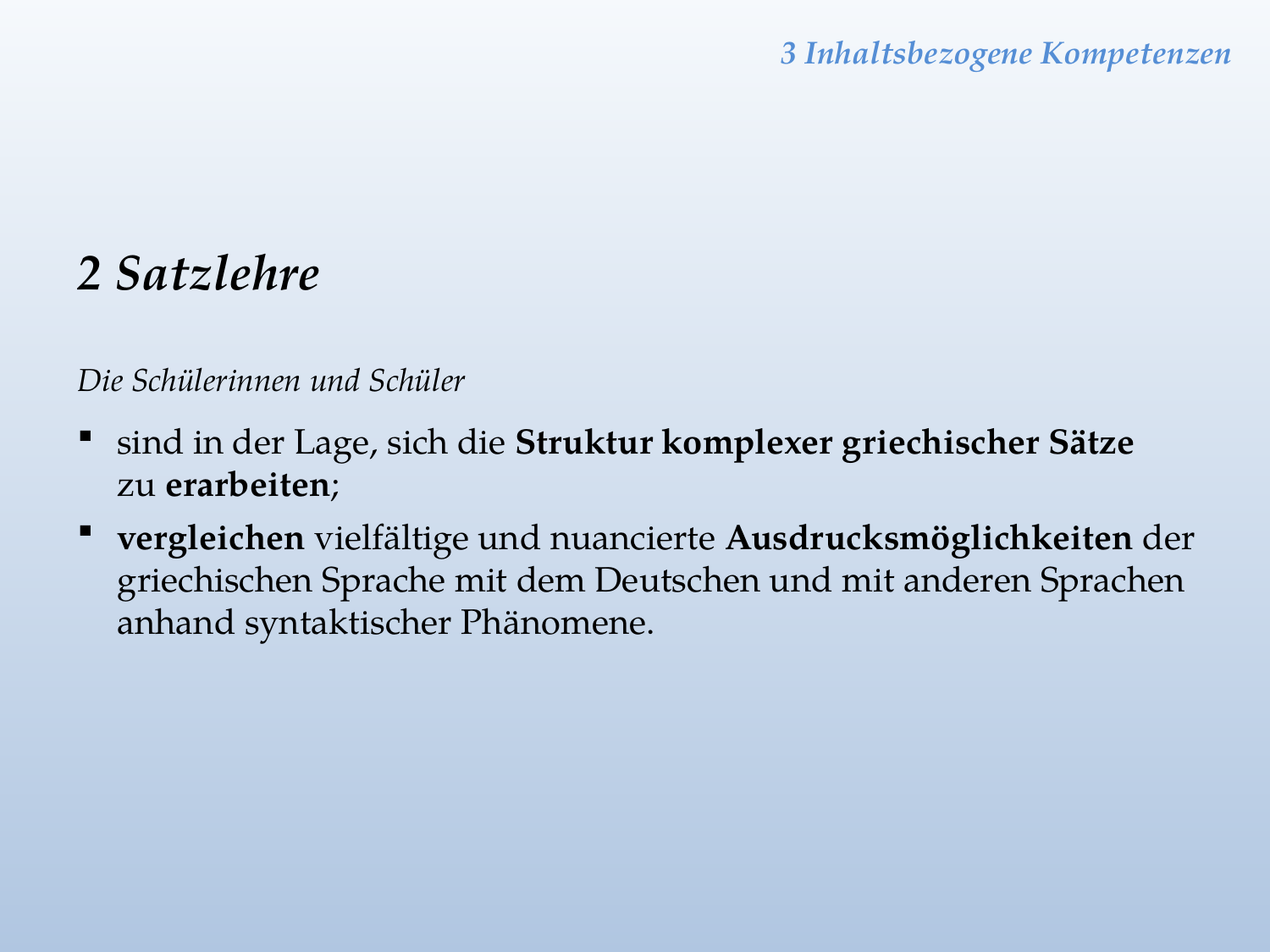

3 Inhaltsbezogene Kompetenzen
2 Satzlehre
Die Schülerinnen und Schüler
sind in der Lage, sich die Struktur komplexer griechischer Sätze      zu erarbeiten;
vergleichen vielfältige und nuancierte Ausdrucksmöglichkeiten der griechischen Sprache mit dem Deutschen und mit anderen Sprachen anhand syntaktischer Phänomene.